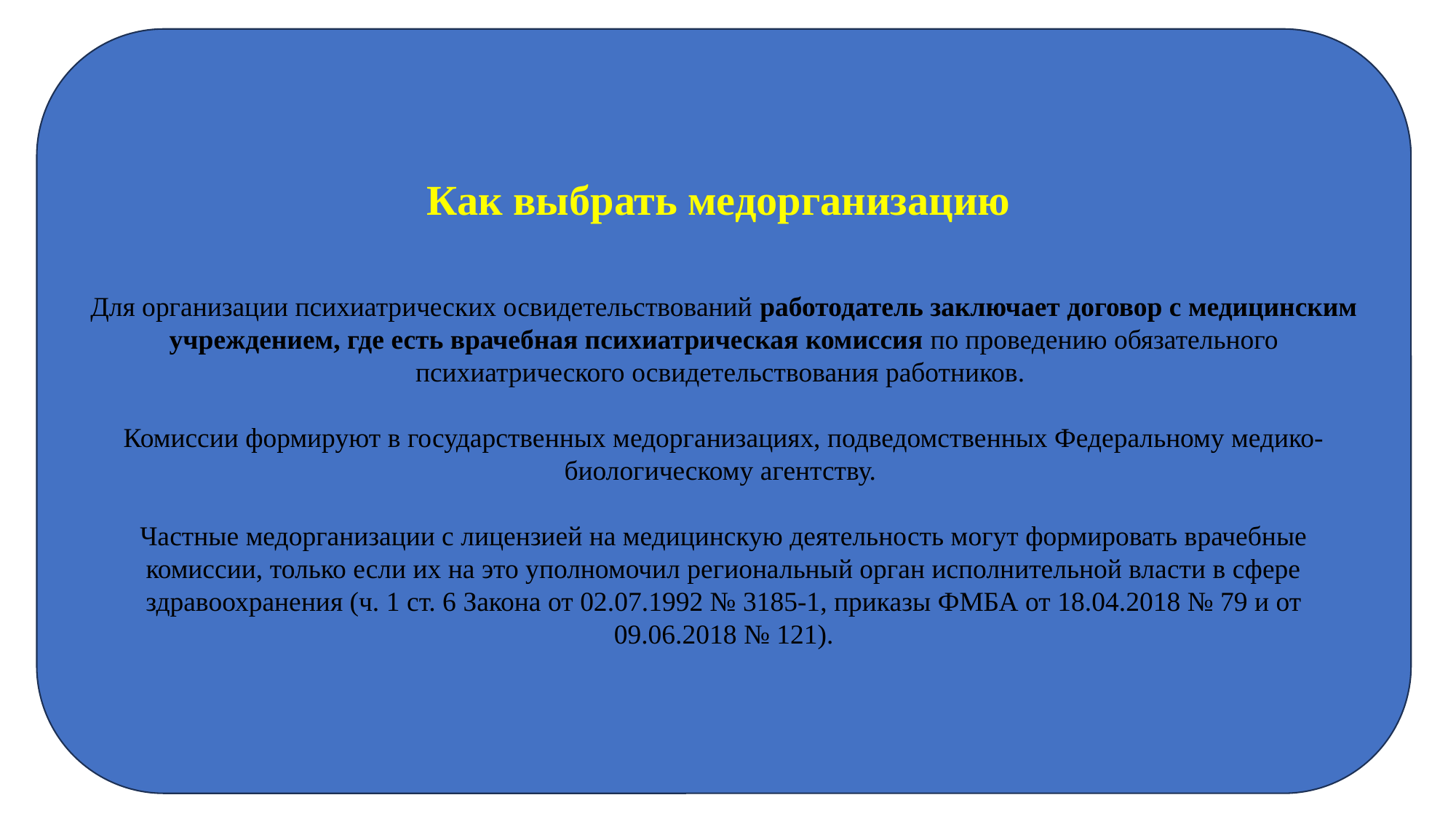

Как выбрать медорганизацию

Для организации психиатрических освидетельствований работодатель заключает договор с медицинским учреждением, где есть врачебная психиатрическая комиссия по проведению обязательного психиатрического освидетельствования работников.

Комиссии формируют в государственных медорганизациях, подведомственных Федеральному медико-биологическому агентству.

Частные медорганизации с лицензией на медицинскую деятельность могут формировать врачебные комиссии, только если их на это уполномочил региональный орган исполнительной власти в сфере здравоохранения (ч. 1 ст. 6 Закона от 02.07.1992 № 3185-1, приказы ФМБА от 18.04.2018 № 79 и от 09.06.2018 № 121).